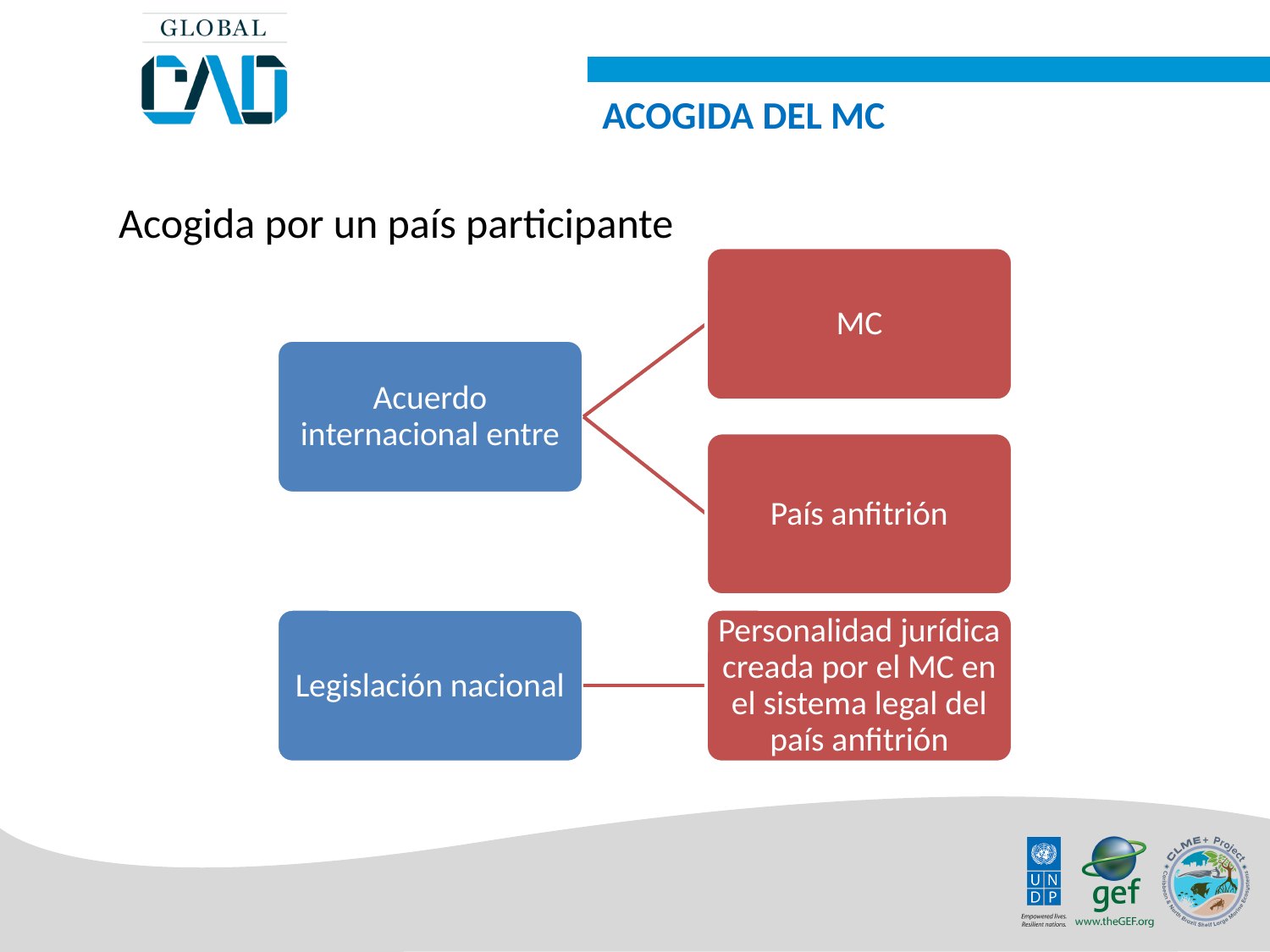

ACOGIDA DEL MC
Acogida por un país participante

MC

Acuerdo internacional entre

País anfitrión

Legislación nacional
Personalidad jurídica creada por el MC en el sistema legal del país anfitrión